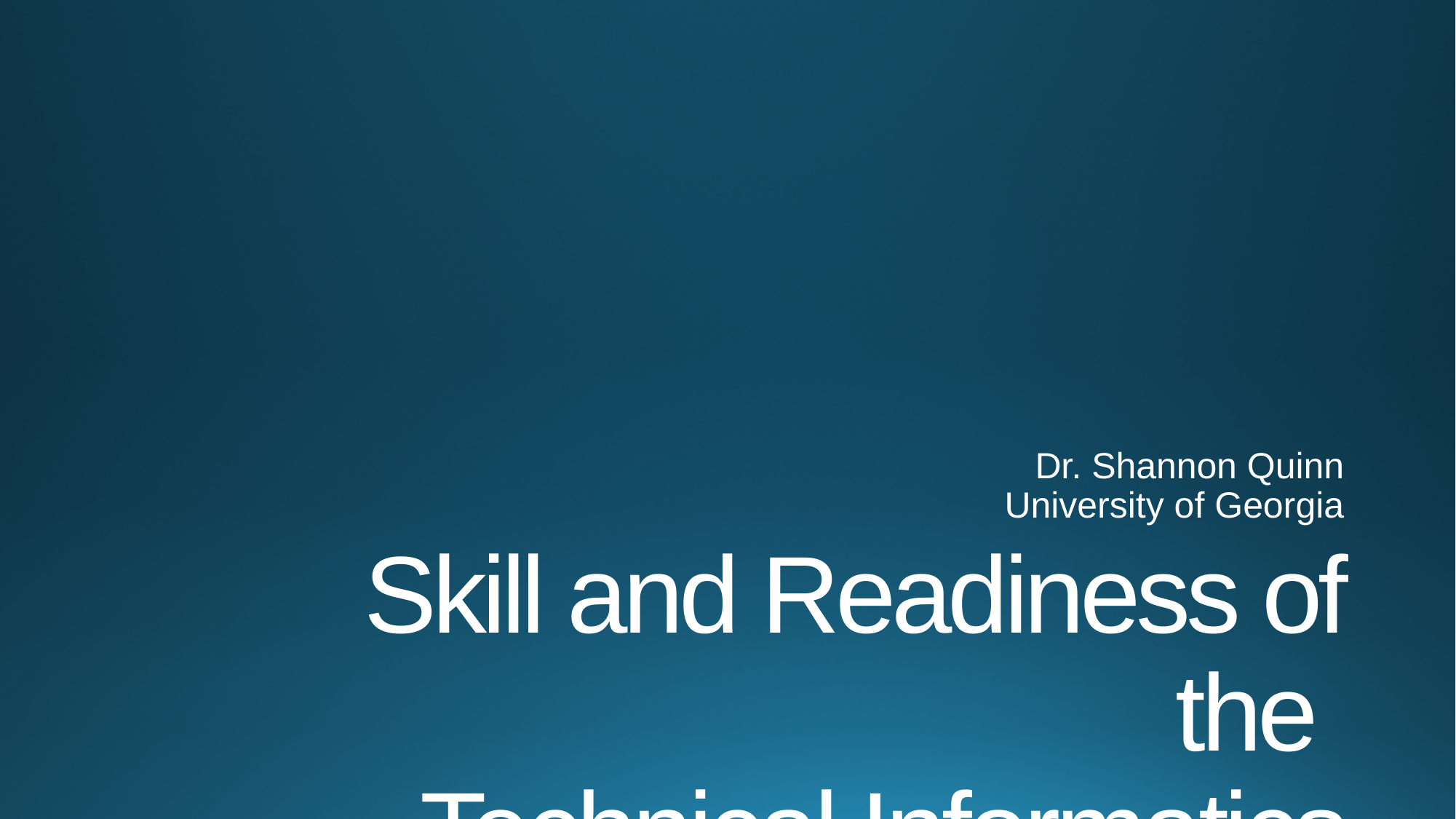

Dr. Shannon Quinn
University of Georgia
# Skill and Readiness of the Technical Informatics Workforce